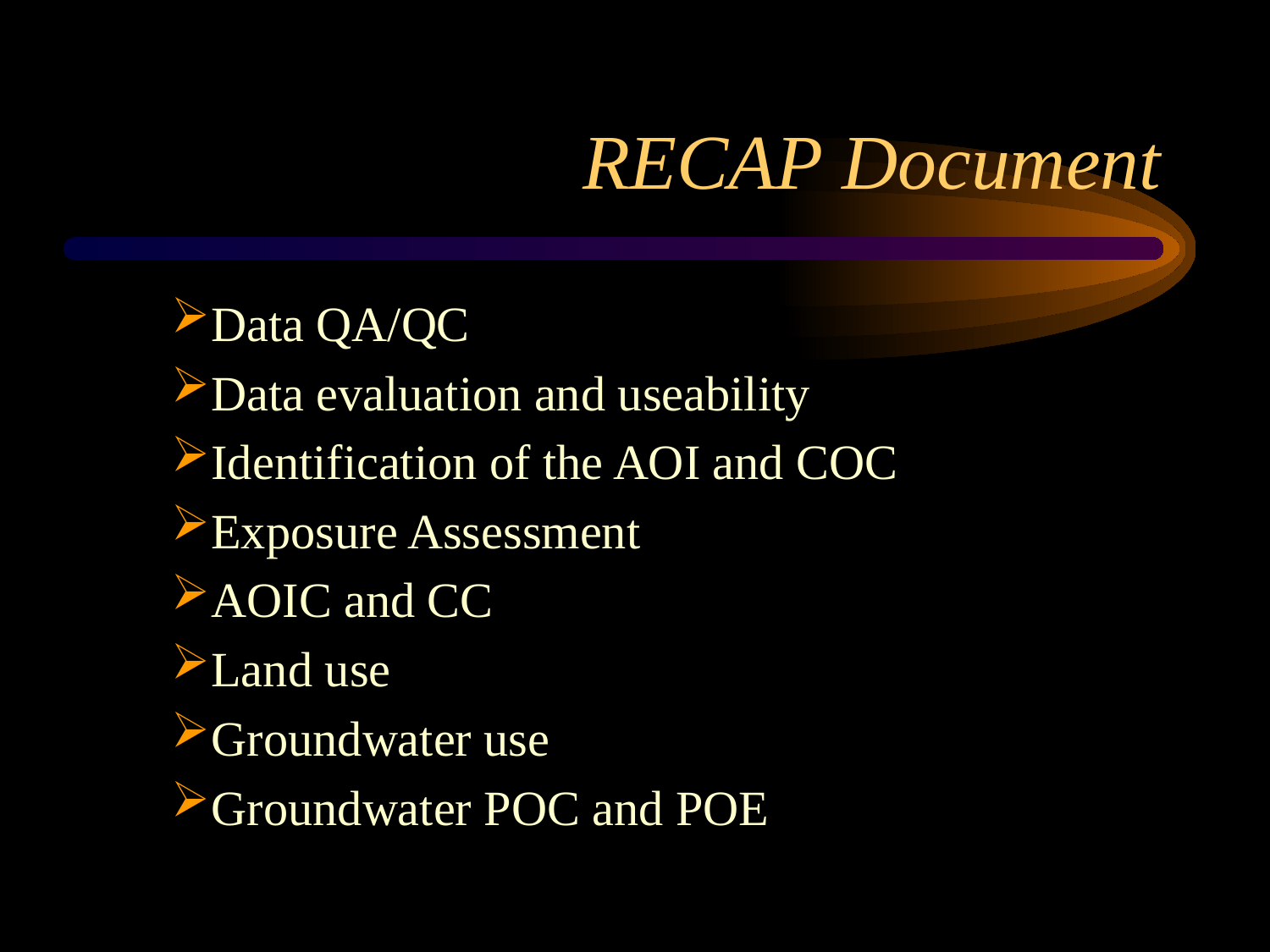

# RECAP Document
Data QA/QC
Data evaluation and useability
Identification of the AOI and COC
Exposure Assessment
AOIC and CC
Land use
Groundwater use
Groundwater POC and POE